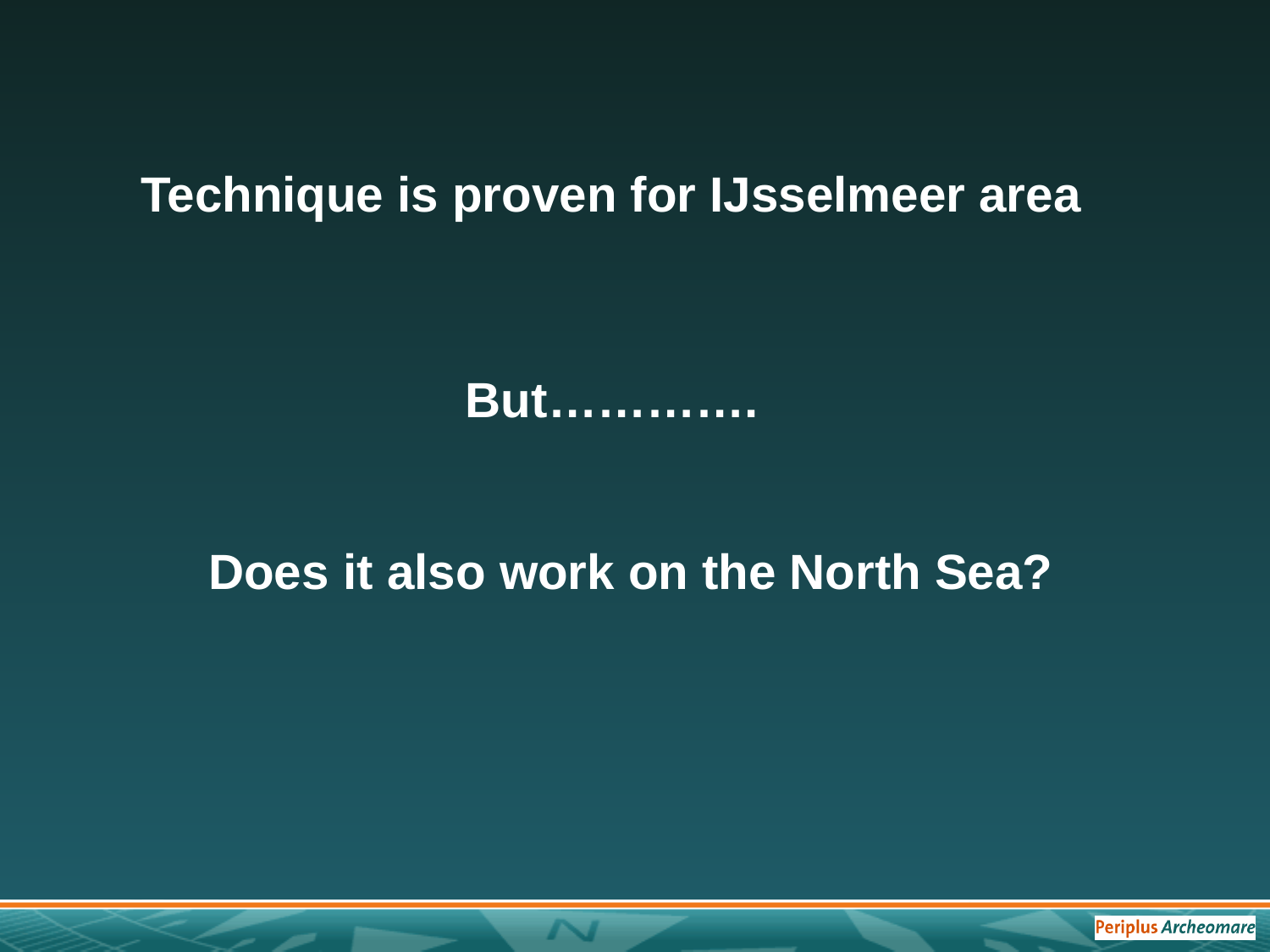

Technique is proven for IJsselmeer area
But………….
Does it also work on the North Sea?